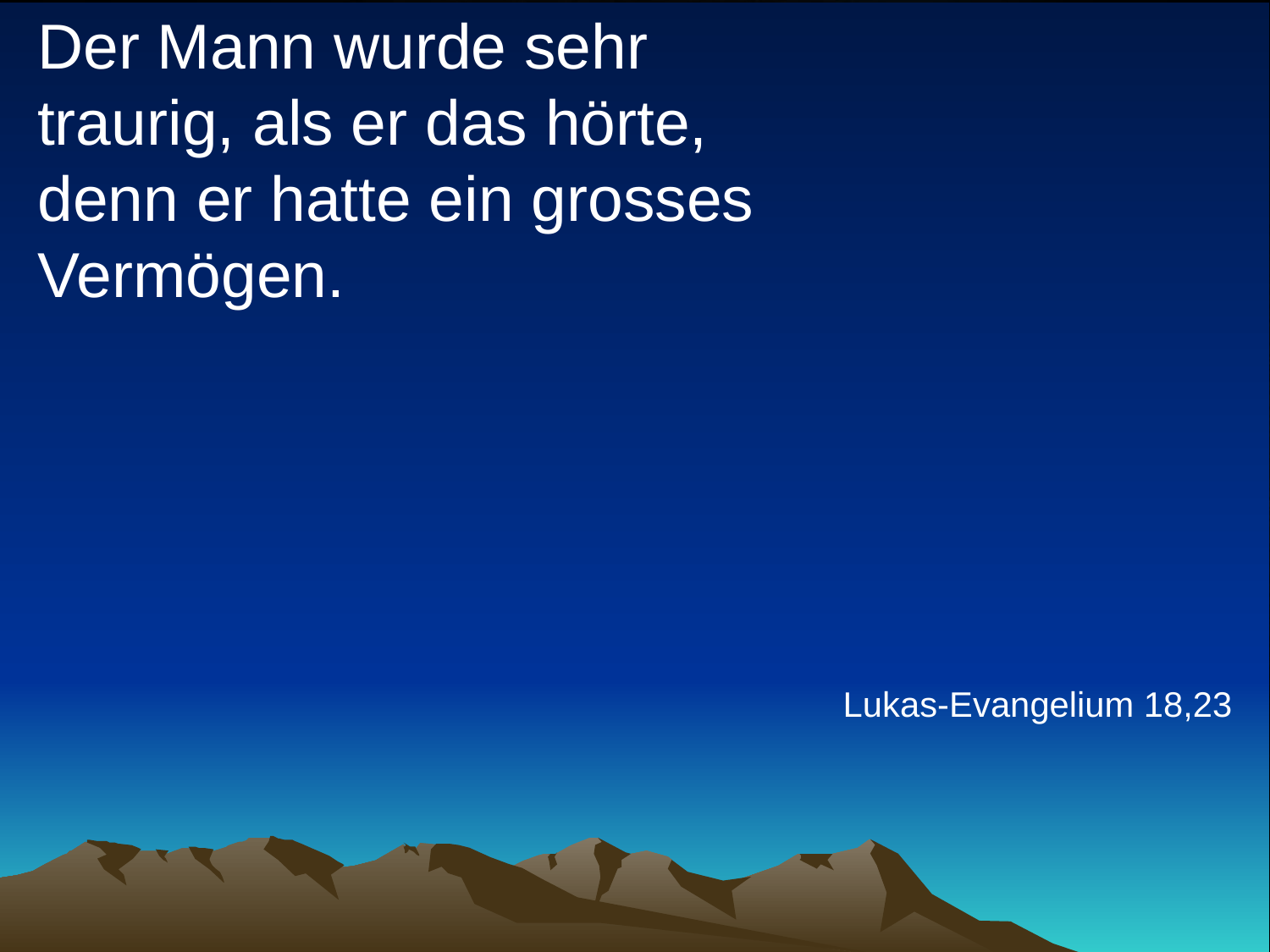

# Der Mann wurde sehr traurig, als er das hörte, denn er hatte ein grosses Vermögen.
Lukas-Evangelium 18,23